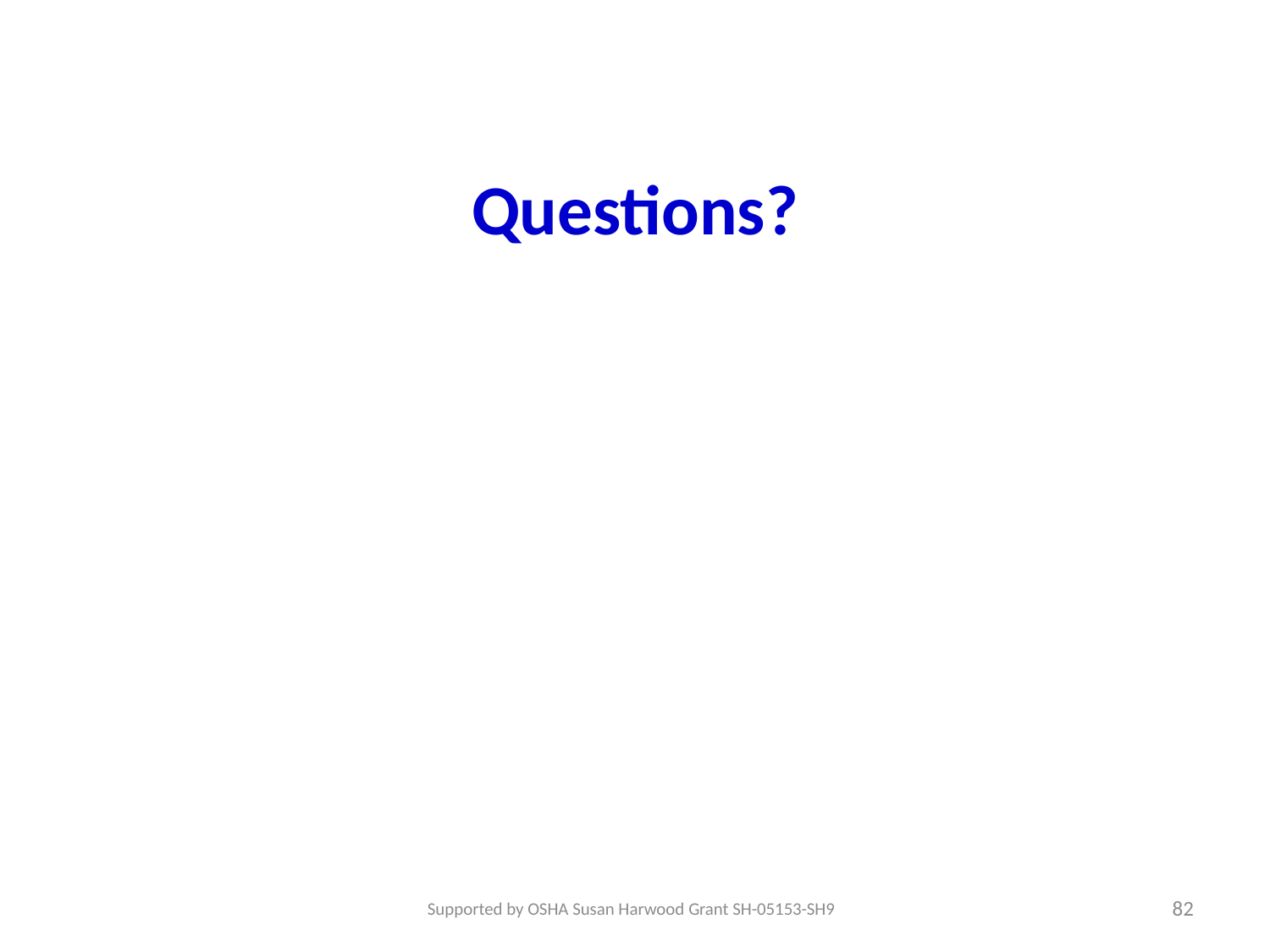

# Questions?
82
Supported by OSHA Susan Harwood Grant SH-05153-SH9